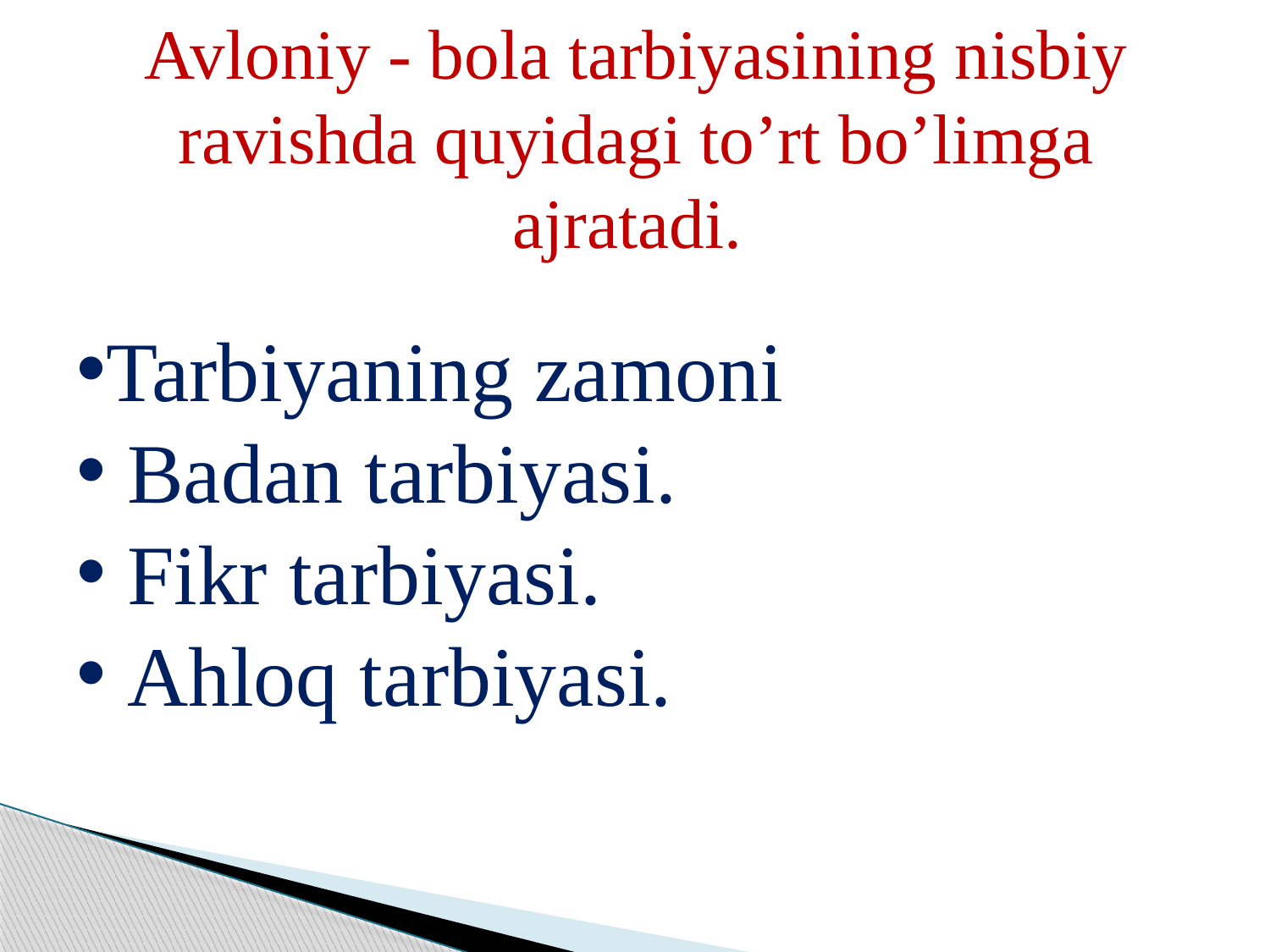

# Avloniy - bola tarbiyasining nisbiy ravishda quyidagi to’rt bo’limga ajratadi.
Tarbiyaning zamoni
 Badan tarbiyasi.
 Fikr tarbiyasi.
 Ahloq tarbiyasi.